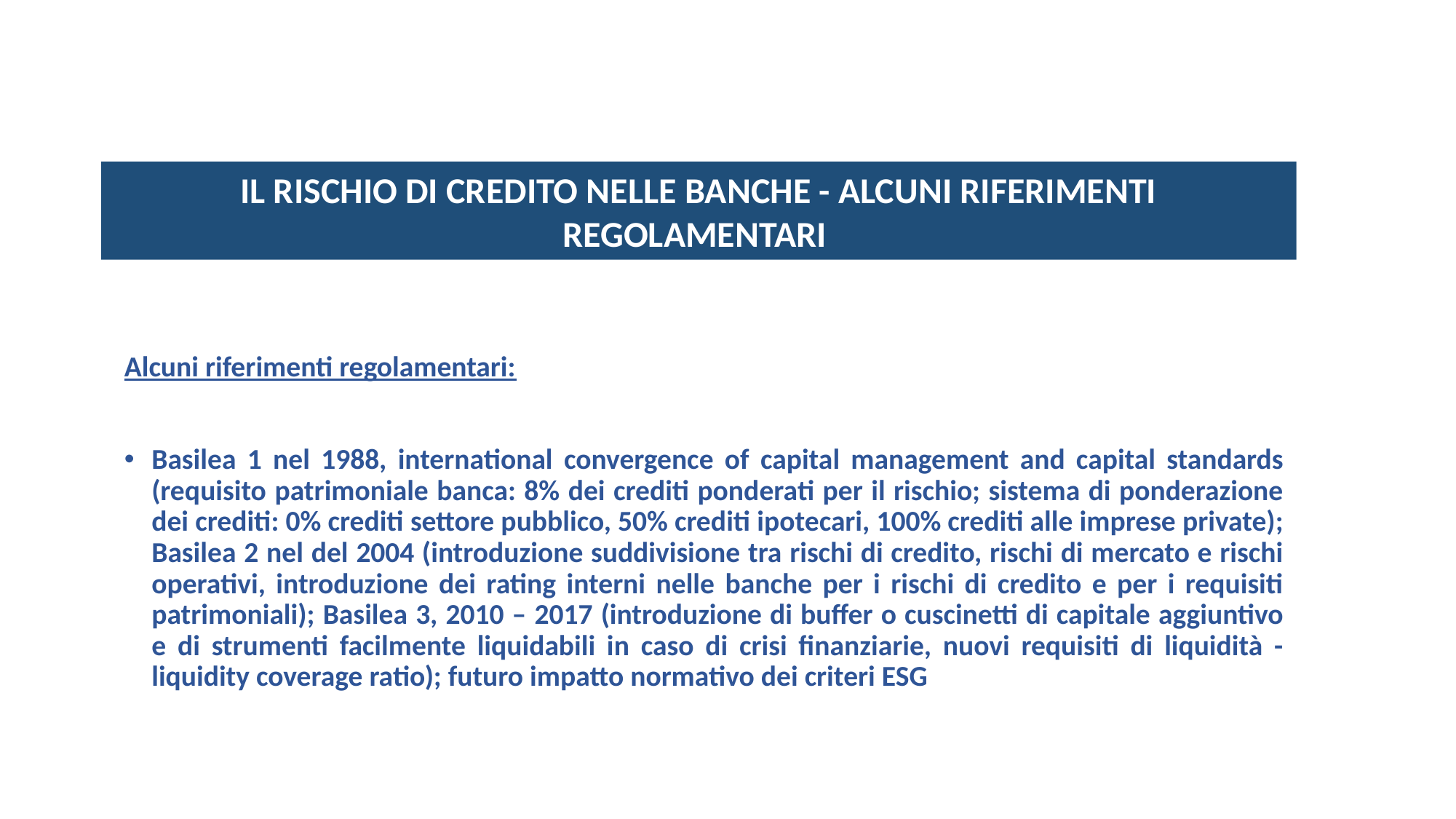

IL RISCHIO DI CREDITO NELLE BANCHE - ALCUNI RIFERIMENTI REGOLAMENTARI

Alcuni riferimenti regolamentari:

Basilea 1 nel 1988, international convergence of capital management and capital standards (requisito patrimoniale banca: 8% dei crediti ponderati per il rischio; sistema di ponderazione dei crediti: 0% crediti settore pubblico, 50% crediti ipotecari, 100% crediti alle imprese private); Basilea 2 nel del 2004 (introduzione suddivisione tra rischi di credito, rischi di mercato e rischi operativi, introduzione dei rating interni nelle banche per i rischi di credito e per i requisiti patrimoniali); Basilea 3, 2010 – 2017 (introduzione di buffer o cuscinetti di capitale aggiuntivo e di strumenti facilmente liquidabili in caso di crisi finanziarie, nuovi requisiti di liquidità - liquidity coverage ratio); futuro impatto normativo dei criteri ESG